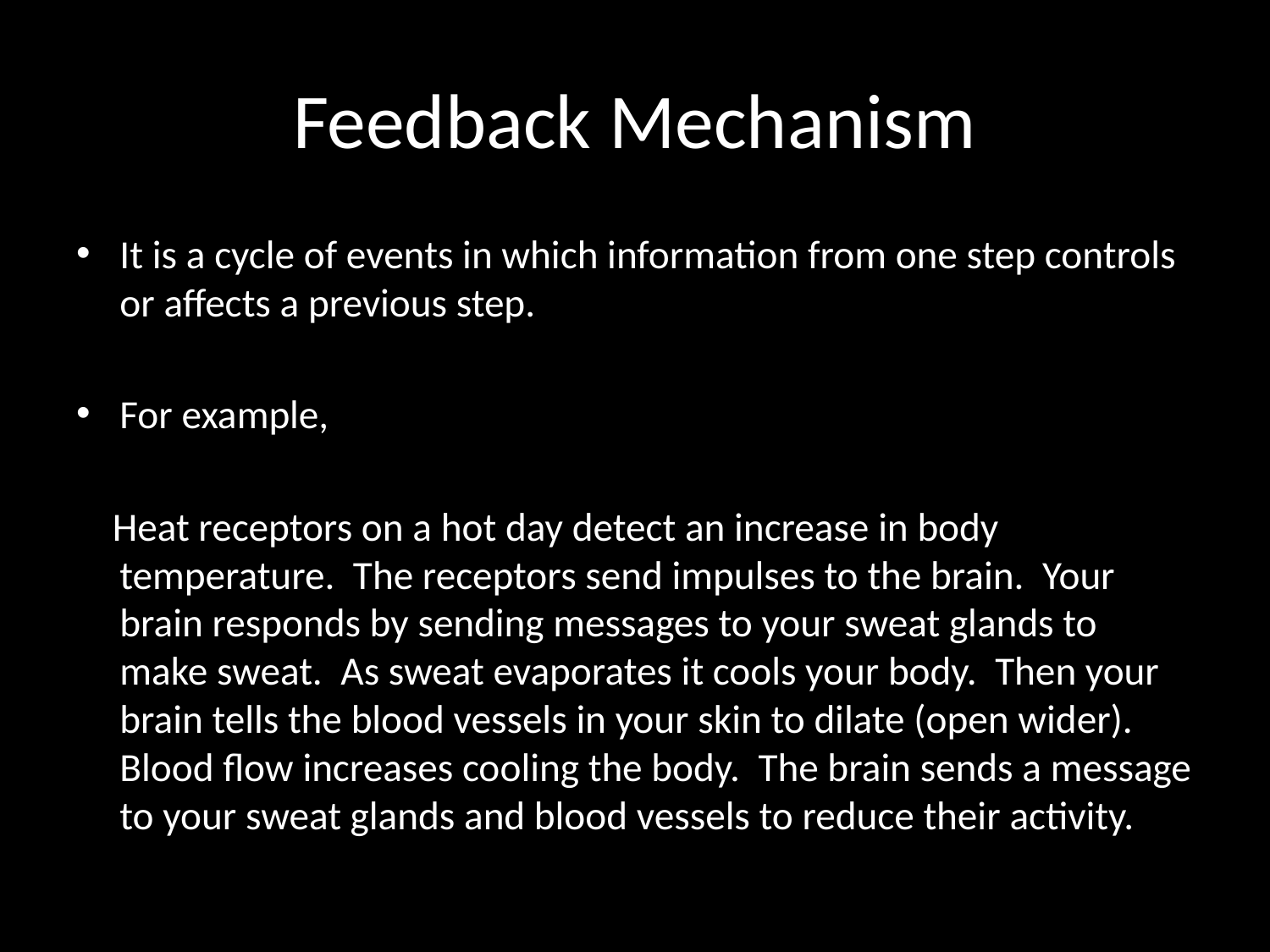

# Feedback Mechanism
It is a cycle of events in which information from one step controls or affects a previous step.

For example,

    Heat receptors on a hot day detect an increase in body temperature.  The receptors send impulses to the brain.  Your brain responds by sending messages to your sweat glands to make sweat.  As sweat evaporates it cools your body.  Then your brain tells the blood vessels in your skin to dilate (open wider).  Blood flow increases cooling the body.  The brain sends a message to your sweat glands and blood vessels to reduce their activity.